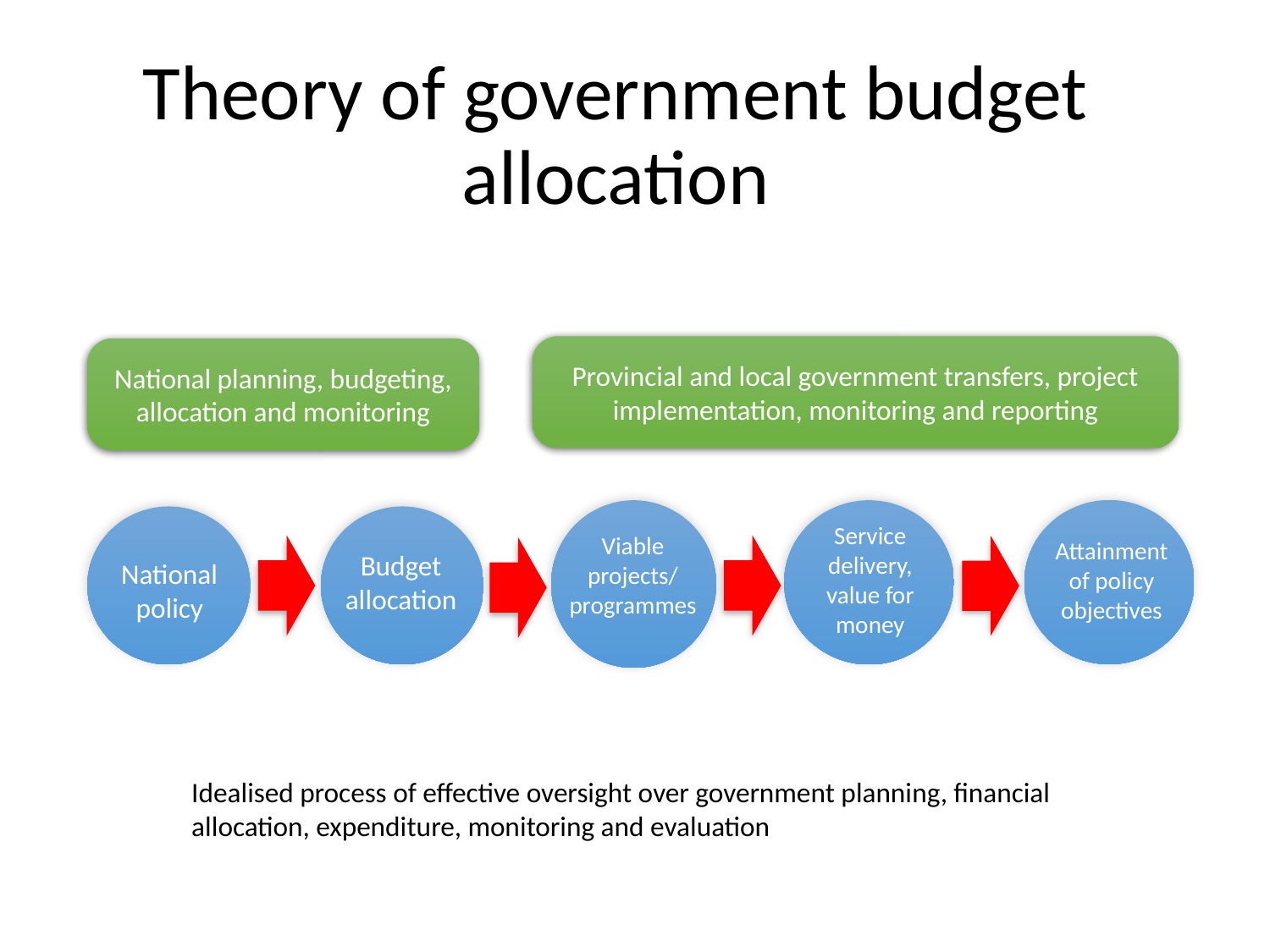

Theory of government budget allocation
Provincial and local government transfers, project implementation, monitoring and reporting
National planning, budgeting, allocation and monitoring

Attainment of policy objectives

Viable projects/
programmes

Service delivery, value for money

National policy

Budget allocation

Idealised process of effective oversight over government planning, financial allocation, expenditure, monitoring and evaluation